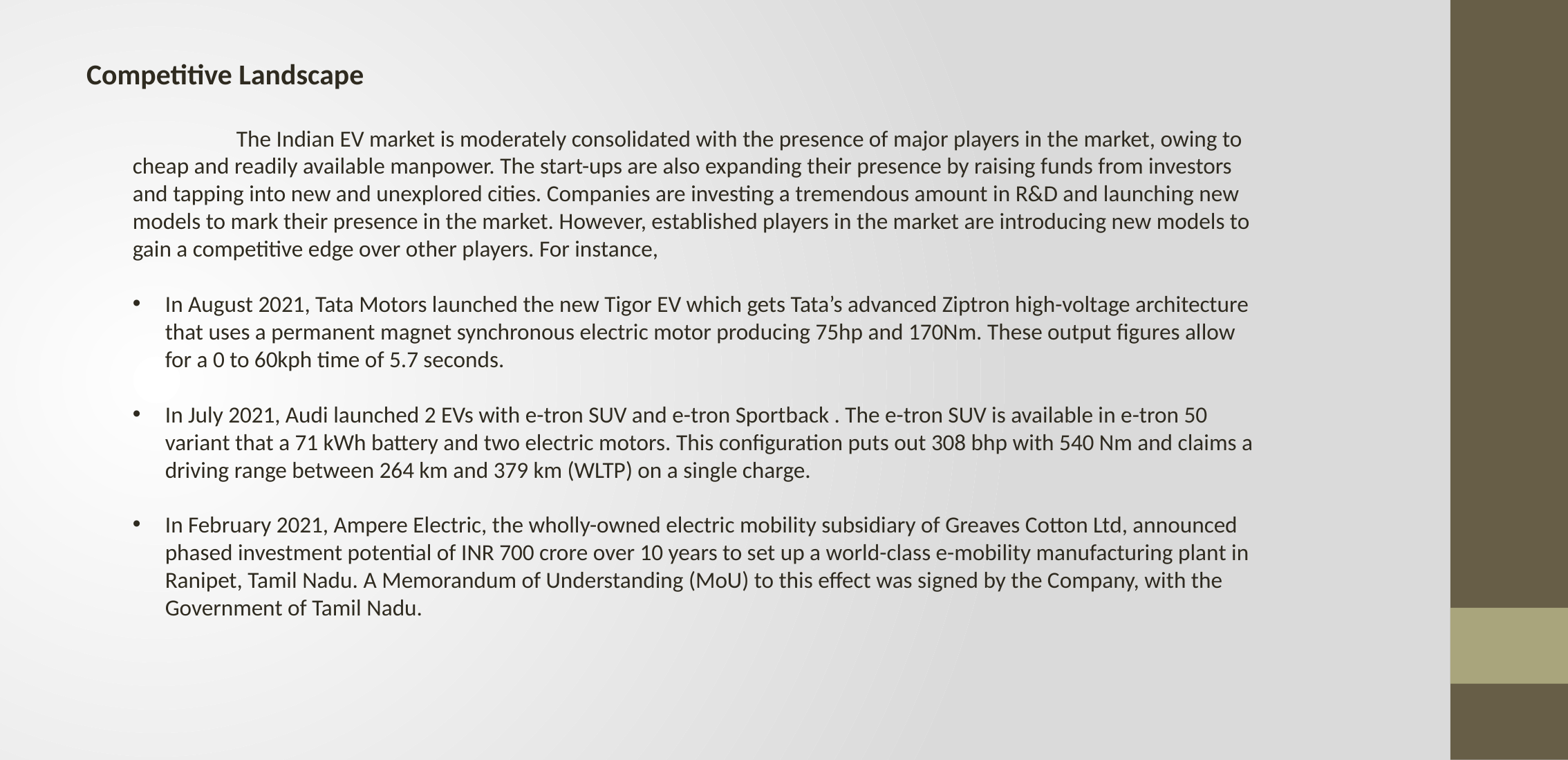

Competitive Landscape
	The Indian EV market is moderately consolidated with the presence of major players in the market, owing to cheap and readily available manpower. The start-ups are also expanding their presence by raising funds from investors and tapping into new and unexplored cities. Companies are investing a tremendous amount in R&D and launching new models to mark their presence in the market. However, established players in the market are introducing new models to gain a competitive edge over other players. For instance,

In August 2021, Tata Motors launched the new Tigor EV which gets Tata’s advanced Ziptron high-voltage architecture that uses a permanent magnet synchronous electric motor producing 75hp and 170Nm. These output figures allow for a 0 to 60kph time of 5.7 seconds.

In July 2021, Audi launched 2 EVs with e-tron SUV and e-tron Sportback . The e-tron SUV is available in e-tron 50 variant that a 71 kWh battery and two electric motors. This configuration puts out 308 bhp with 540 Nm and claims a driving range between 264 km and 379 km (WLTP) on a single charge.

In February 2021, Ampere Electric, the wholly-owned electric mobility subsidiary of Greaves Cotton Ltd, announced phased investment potential of INR 700 crore over 10 years to set up a world-class e-mobility manufacturing plant in Ranipet, Tamil Nadu. A Memorandum of Understanding (MoU) to this effect was signed by the Company, with the Government of Tamil Nadu.